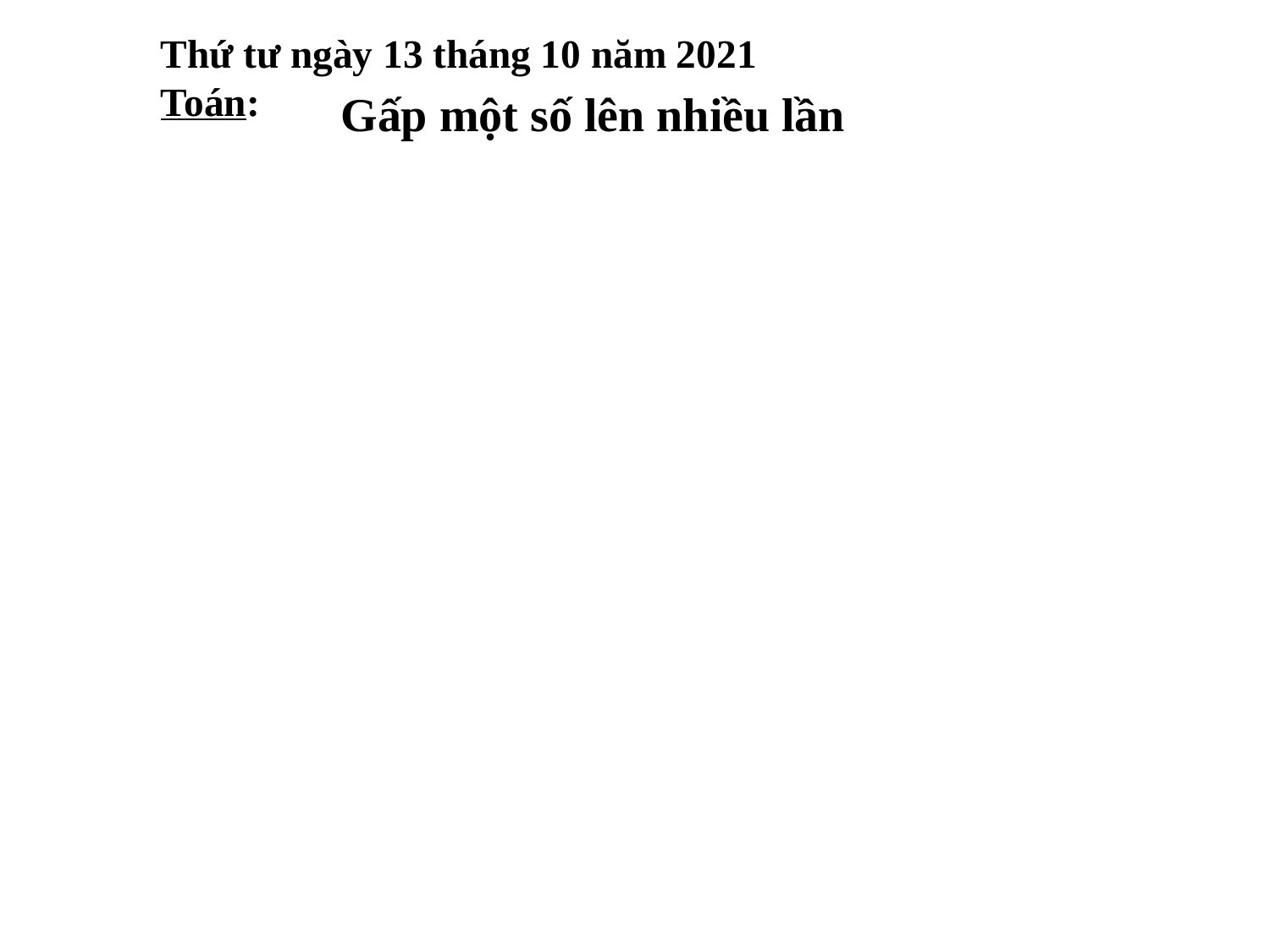

# Thứ tư ngày 13 tháng 10 năm 2021 Toán:
Gấp một số lên nhiều lần